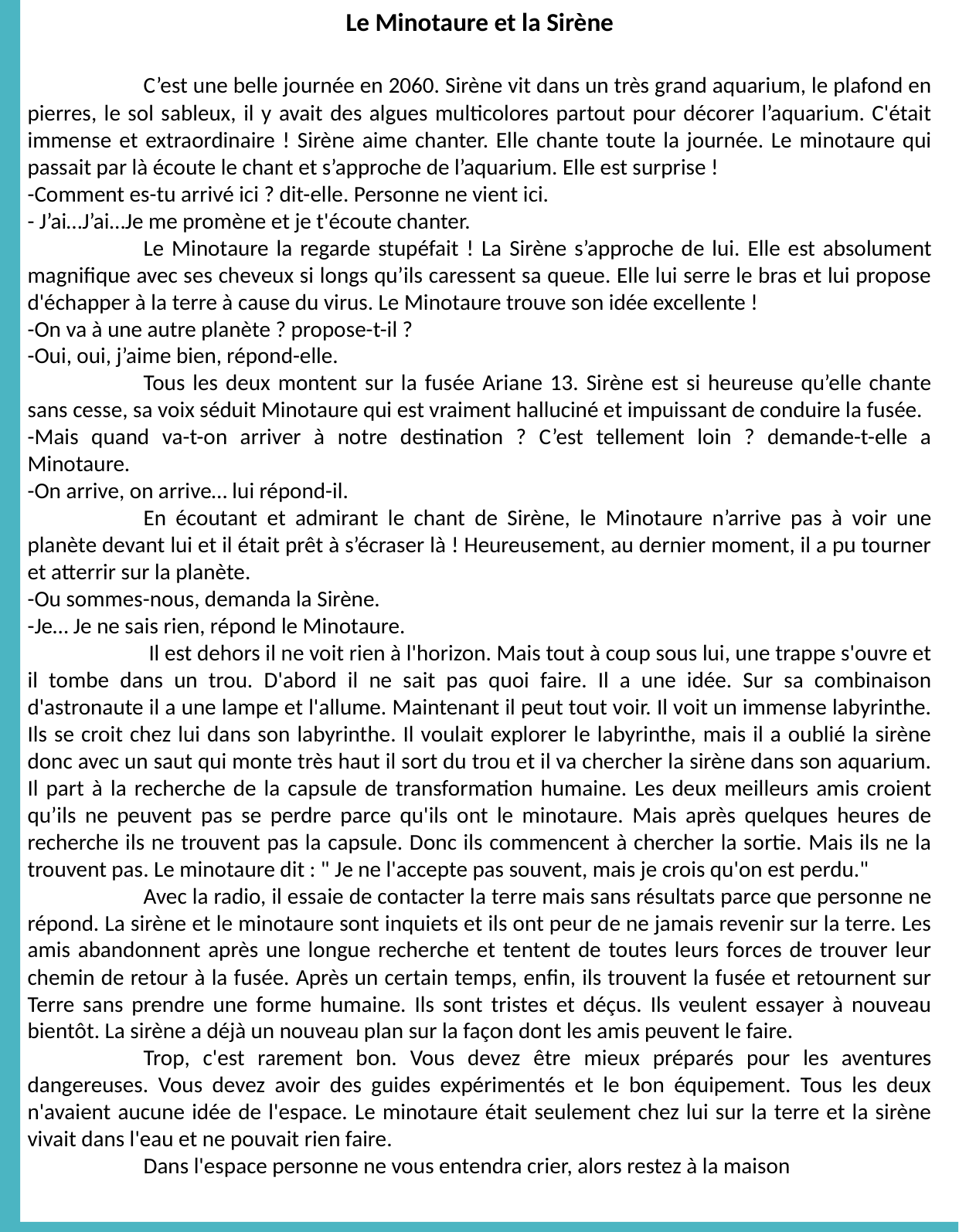

Le Minotaure et la Sirène

	C’est une belle journée en 2060. Sirène vit dans un très grand aquarium, le plafond en pierres, le sol sableux, il y avait des algues multicolores partout pour décorer l’aquarium. C'était immense et extraordinaire ! Sirène aime chanter. Elle chante toute la journée. Le minotaure qui passait par là écoute le chant et s’approche de l’aquarium. Elle est surprise !
-Comment es-tu arrivé ici ? dit-elle. Personne ne vient ici.
- J’ai…J’ai…Je me promène et je t'écoute chanter.
	Le Minotaure la regarde stupéfait ! La Sirène s’approche de lui. Elle est absolument magnifique avec ses cheveux si longs qu’ils caressent sa queue. Elle lui serre le bras et lui propose d'échapper à la terre à cause du virus. Le Minotaure trouve son idée excellente !
-On va à une autre planète ? propose-t-il ?
-Oui, oui, j’aime bien, répond-elle.
	Tous les deux montent sur la fusée Ariane 13. Sirène est si heureuse qu’elle chante sans cesse, sa voix séduit Minotaure qui est vraiment halluciné et impuissant de conduire la fusée.
-Mais quand va-t-on arriver à notre destination ? C’est tellement loin ? demande-t-elle a Minotaure.
-On arrive, on arrive… lui répond-il.
	En écoutant et admirant le chant de Sirène, le Minotaure n’arrive pas à voir une planète devant lui et il était prêt à s’écraser là ! Heureusement, au dernier moment, il a pu tourner et atterrir sur la planète.
-Ou sommes-nous, demanda la Sirène.
-Je… Je ne sais rien, répond le Minotaure.
	 Il est dehors il ne voit rien à l'horizon. Mais tout à coup sous lui, une trappe s'ouvre et il tombe dans un trou. D'abord il ne sait pas quoi faire. Il a une idée. Sur sa combinaison d'astronaute il a une lampe et l'allume. Maintenant il peut tout voir. Il voit un immense labyrinthe. Ils se croit chez lui dans son labyrinthe. Il voulait explorer le labyrinthe, mais il a oublié la sirène donc avec un saut qui monte très haut il sort du trou et il va chercher la sirène dans son aquarium. Il part à la recherche de la capsule de transformation humaine. Les deux meilleurs amis croient qu’ils ne peuvent pas se perdre parce qu'ils ont le minotaure. Mais après quelques heures de recherche ils ne trouvent pas la capsule. Donc ils commencent à chercher la sortie. Mais ils ne la trouvent pas. Le minotaure dit : " Je ne l'accepte pas souvent, mais je crois qu'on est perdu."
	Avec la radio, il essaie de contacter la terre mais sans résultats parce que personne ne répond. La sirène et le minotaure sont inquiets et ils ont peur de ne jamais revenir sur la terre. Les amis abandonnent après une longue recherche et tentent de toutes leurs forces de trouver leur chemin de retour à la fusée. Après un certain temps, enfin, ils trouvent la fusée et retournent sur Terre sans prendre une forme humaine. Ils sont tristes et déçus. Ils veulent essayer à nouveau bientôt. La sirène a déjà un nouveau plan sur la façon dont les amis peuvent le faire.
	Trop, c'est rarement bon. Vous devez être mieux préparés pour les aventures dangereuses. Vous devez avoir des guides expérimentés et le bon équipement. Tous les deux n'avaient aucune idée de l'espace. Le minotaure était seulement chez lui sur la terre et la sirène vivait dans l'eau et ne pouvait rien faire.
	Dans l'espace personne ne vous entendra crier, alors restez à la maison